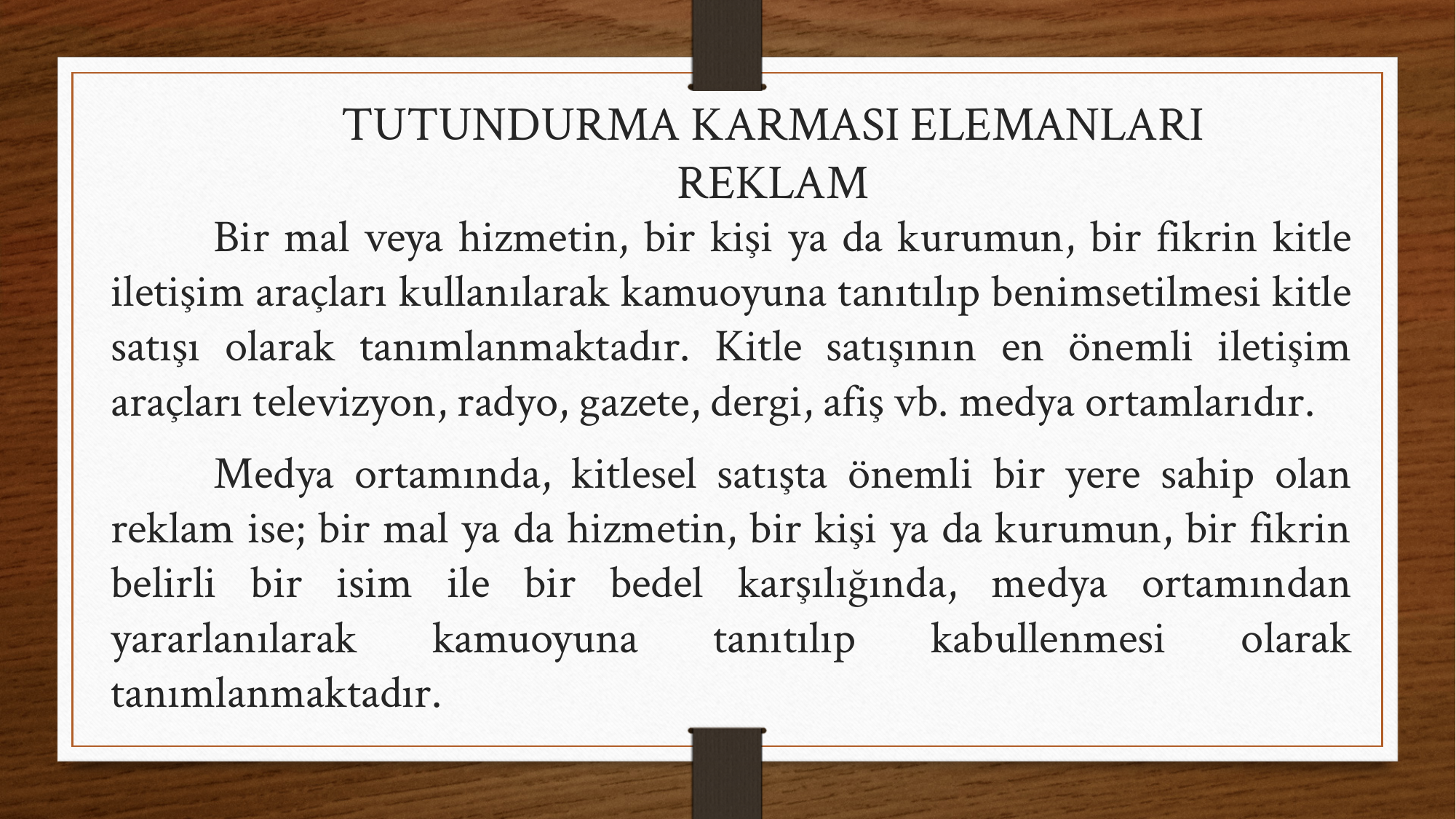

TUTUNDURMA KARMASI ELEMANLARI
REKLAM
	Bir mal veya hizmetin, bir kişi ya da kurumun, bir fikrin kitle iletişim araçları kullanılarak kamuoyuna tanıtılıp benimsetilmesi kitle satışı olarak tanımlanmaktadır. Kitle satışının en önemli iletişim araçları televizyon, radyo, gazete, dergi, afiş vb. medya ortamlarıdır.
	Medya ortamında, kitlesel satışta önemli bir yere sahip olan reklam ise; bir mal ya da hizmetin, bir kişi ya da kurumun, bir fikrin belirli bir isim ile bir bedel karşılığında, medya ortamından yararlanılarak kamuoyuna tanıtılıp kabullenmesi olarak tanımlanmaktadır.